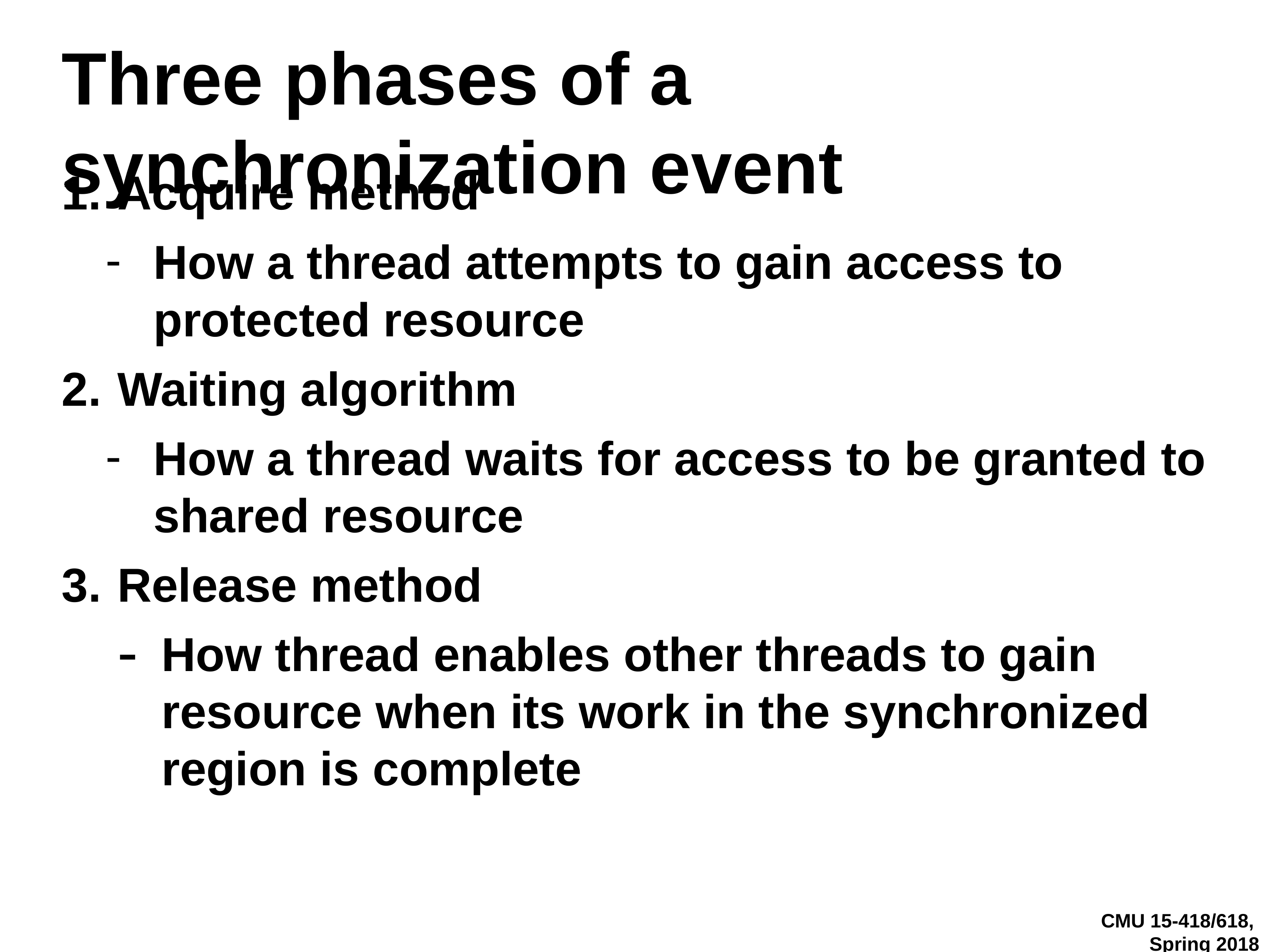

# Three phases of a synchronization event
Acquire method
How a thread attempts to gain access to protected resource
Waiting algorithm
How a thread waits for access to be granted to shared resource
Release method
How thread enables other threads to gain resource when its work in the synchronized region is complete